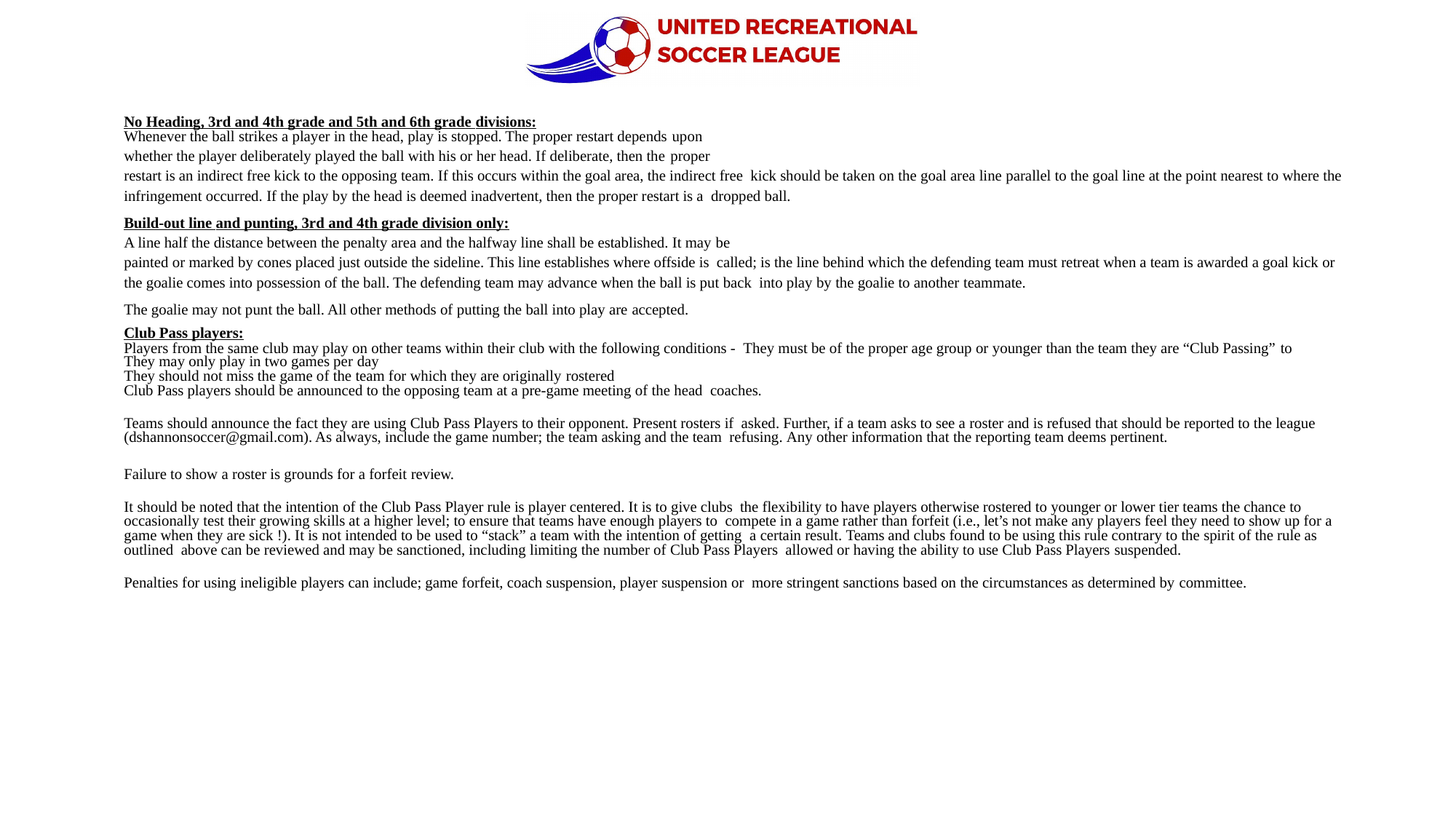

No Heading, 3rd and 4th grade and 5th and 6th grade divisions:
Whenever the ball strikes a player in the head, play is stopped. The proper restart depends upon
whether the player deliberately played the ball with his or her head. If deliberate, then the proper
restart is an indirect free kick to the opposing team. If this occurs within the goal area, the indirect free  kick should be taken on the goal area line parallel to the goal line at the point nearest to where the  infringement occurred. If the play by the head is deemed inadvertent, then the proper restart is a  dropped ball.
Build-out line and punting, 3rd and 4th grade division only:
A line half the distance between the penalty area and the halfway line shall be established. It may be
painted or marked by cones placed just outside the sideline. This line establishes where offside is  called; is the line behind which the defending team must retreat when a team is awarded a goal kick or  the goalie comes into possession of the ball. The defending team may advance when the ball is put back  into play by the goalie to another teammate.
The goalie may not punt the ball. All other methods of putting the ball into play are accepted.
Club Pass players:
Players from the same club may play on other teams within their club with the following conditions -  They must be of the proper age group or younger than the team they are “Club Passing” to
They may only play in two games per day
They should not miss the game of the team for which they are originally rostered
Club Pass players should be announced to the opposing team at a pre-game meeting of the head  coaches.

Teams should announce the fact they are using Club Pass Players to their opponent. Present rosters if  asked. Further, if a team asks to see a roster and is refused that should be reported to the league  (dshannonsoccer@gmail.com). As always, include the game number; the team asking and the team  refusing. Any other information that the reporting team deems pertinent.

Failure to show a roster is grounds for a forfeit review.

It should be noted that the intention of the Club Pass Player rule is player centered. It is to give clubs  the flexibility to have players otherwise rostered to younger or lower tier teams the chance to  occasionally test their growing skills at a higher level; to ensure that teams have enough players to  compete in a game rather than forfeit (i.e., let’s not make any players feel they need to show up for a  game when they are sick !). It is not intended to be used to “stack” a team with the intention of getting  a certain result. Teams and clubs found to be using this rule contrary to the spirit of the rule as outlined  above can be reviewed and may be sanctioned, including limiting the number of Club Pass Players  allowed or having the ability to use Club Pass Players suspended.

Penalties for using ineligible players can include; game forfeit, coach suspension, player suspension or  more stringent sanctions based on the circumstances as determined by committee.